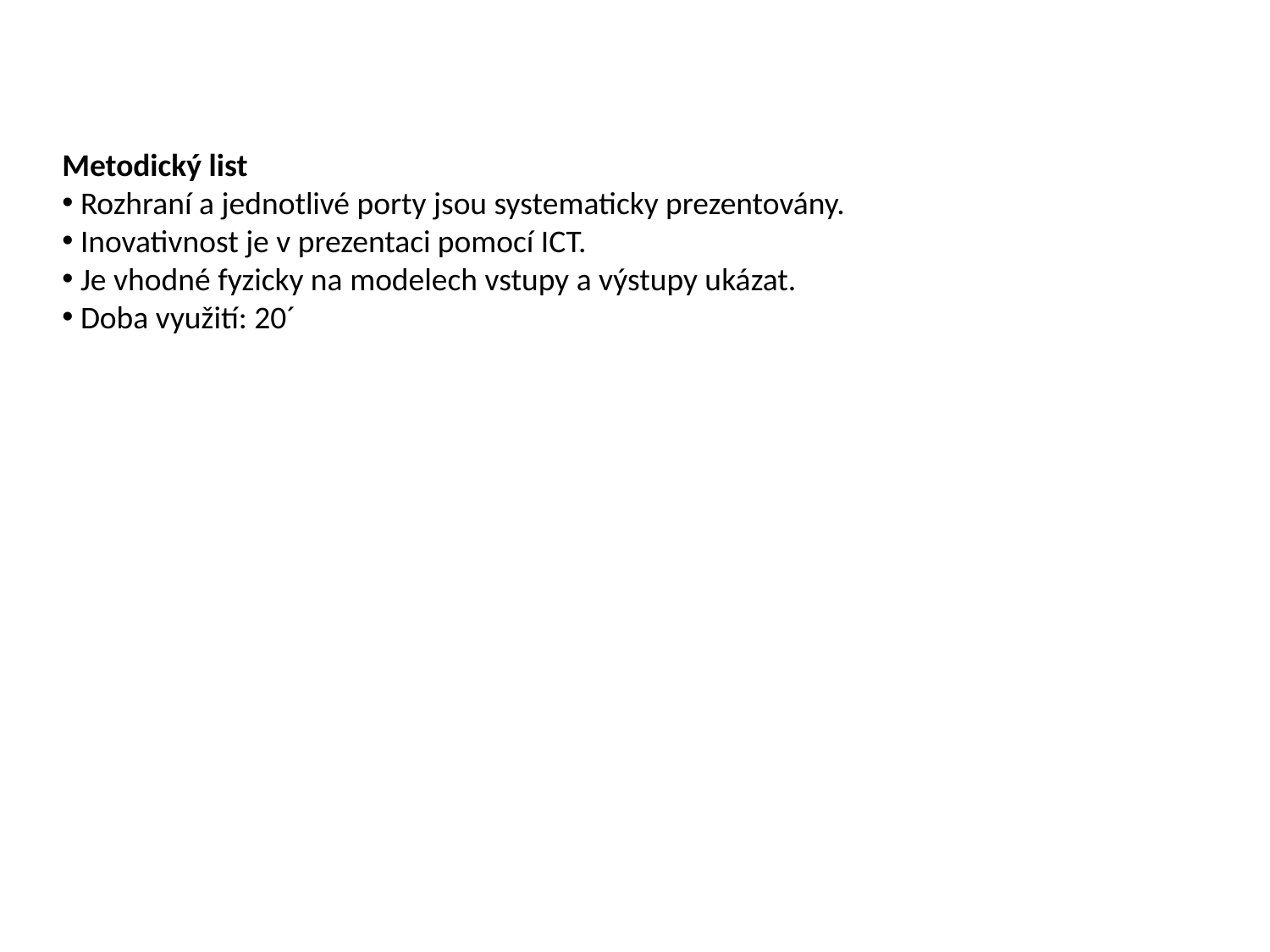

Metodický list
 Rozhraní a jednotlivé porty jsou systematicky prezentovány.
 Inovativnost je v prezentaci pomocí ICT.
 Je vhodné fyzicky na modelech vstupy a výstupy ukázat.
 Doba využití: 20´